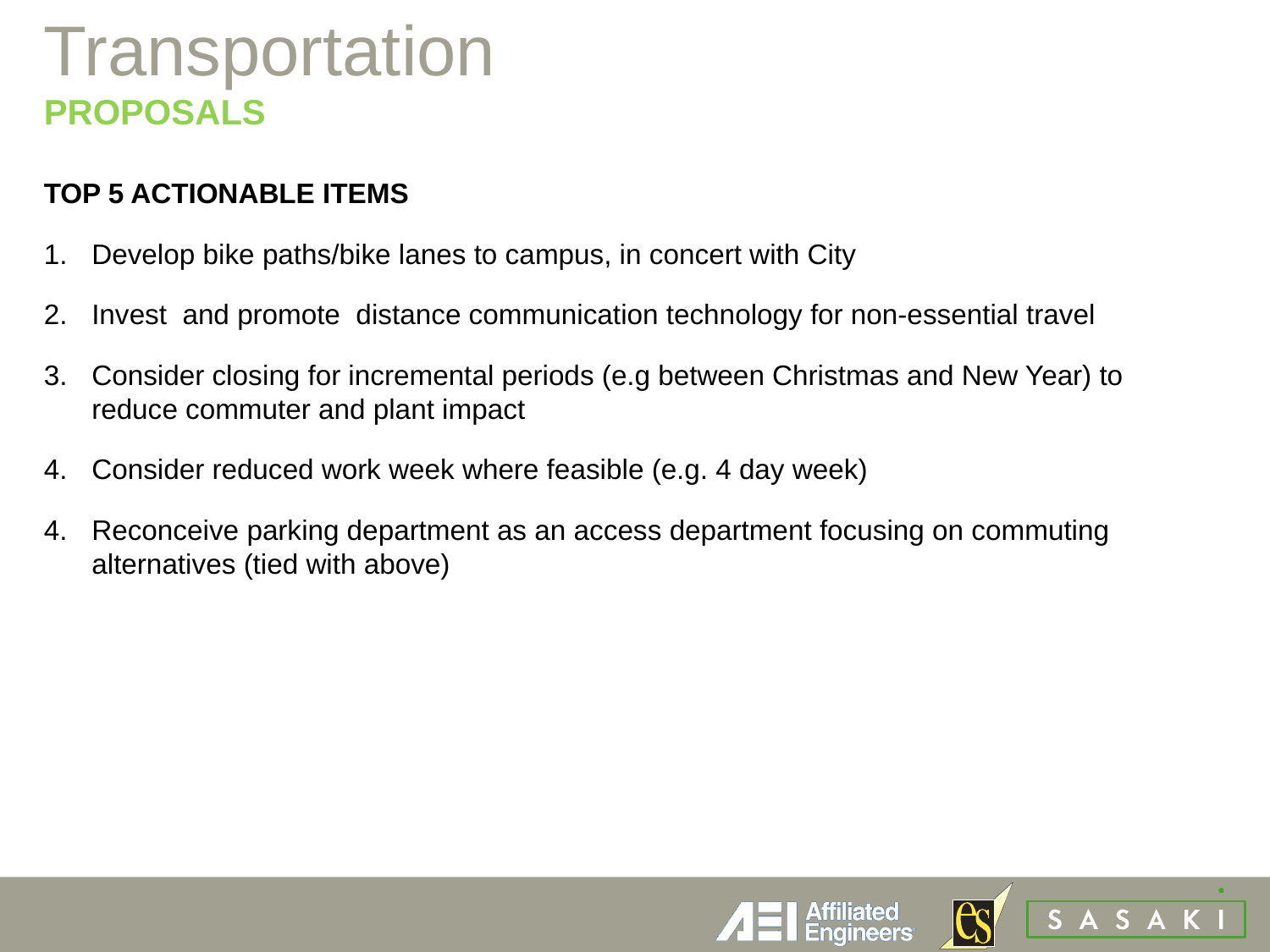

# Transportation PROPOSALS
TOP 5 ACTIONABLE ITEMS
Develop bike paths/bike lanes to campus, in concert with City
Invest  and promote  distance communication technology for non-essential travel
Consider closing for incremental periods (e.g between Christmas and New Year) to reduce commuter and plant impact
Consider reduced work week where feasible (e.g. 4 day week)
Reconceive parking department as an access department focusing on commuting alternatives (tied with above)